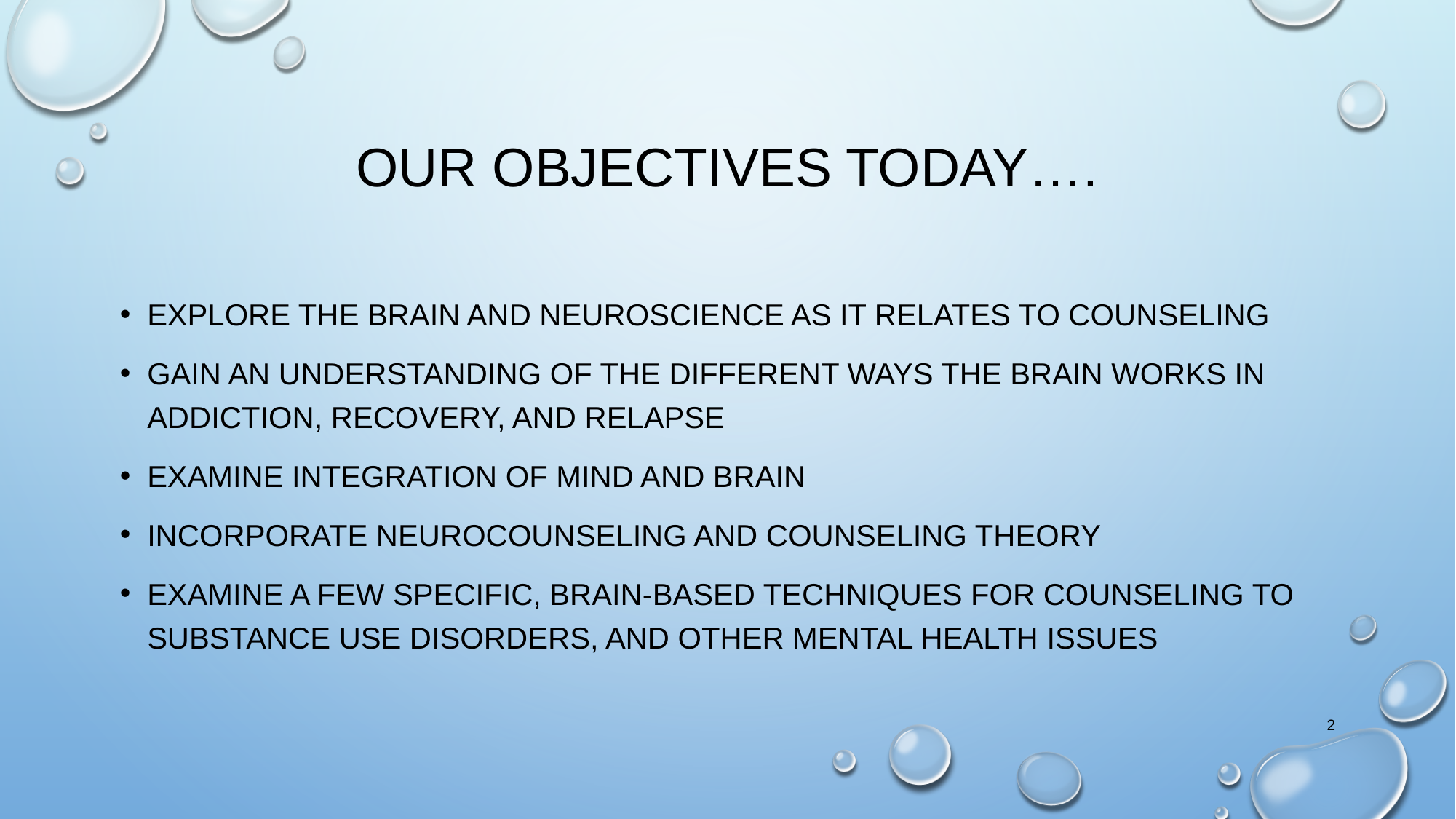

# Our Objectives today….
Explore the brain and neuroscience as it relates to counseling
Gain an understanding of the different ways the brain works in addiction, recovery, and relapse
Examine integration of mind and brain
Incorporate Neurocounseling and counseling theory
Examine a few specific, brain-based techniques for counseling to substance use disorders, and other mental health issues

2